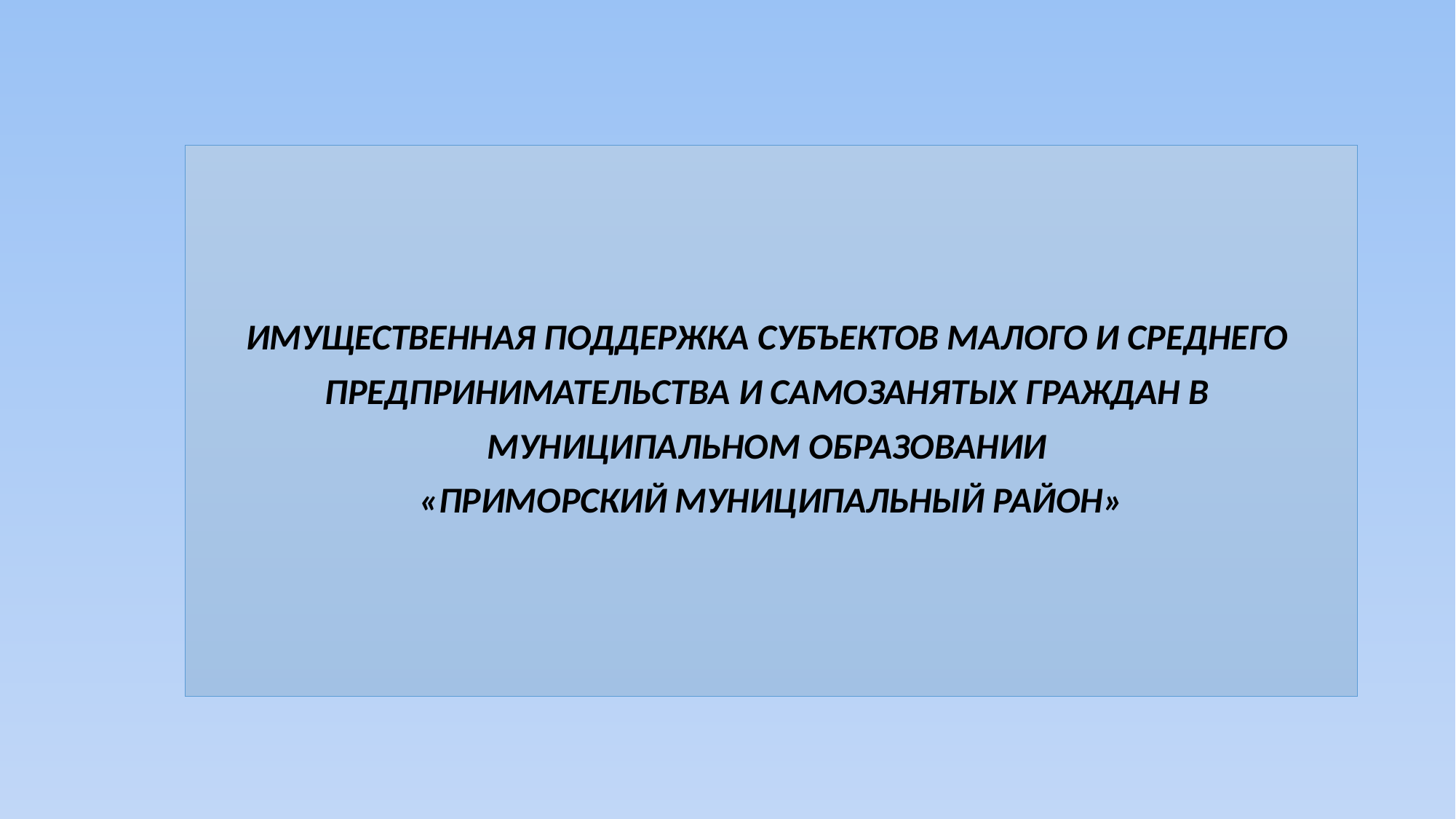

#

ИМУЩЕСТВЕННАЯ ПОДДЕРЖКА СУБЪЕКТОВ МАЛОГО И СРЕДНЕГО
ПРЕДПРИНИМАТЕЛЬСТВА И САМОЗАНЯТЫХ ГРАЖДАН В
МУНИЦИПАЛЬНОМ ОБРАЗОВАНИИ
«ПРИМОРСКИЙ МУНИЦИПАЛЬНЫЙ РАЙОН»